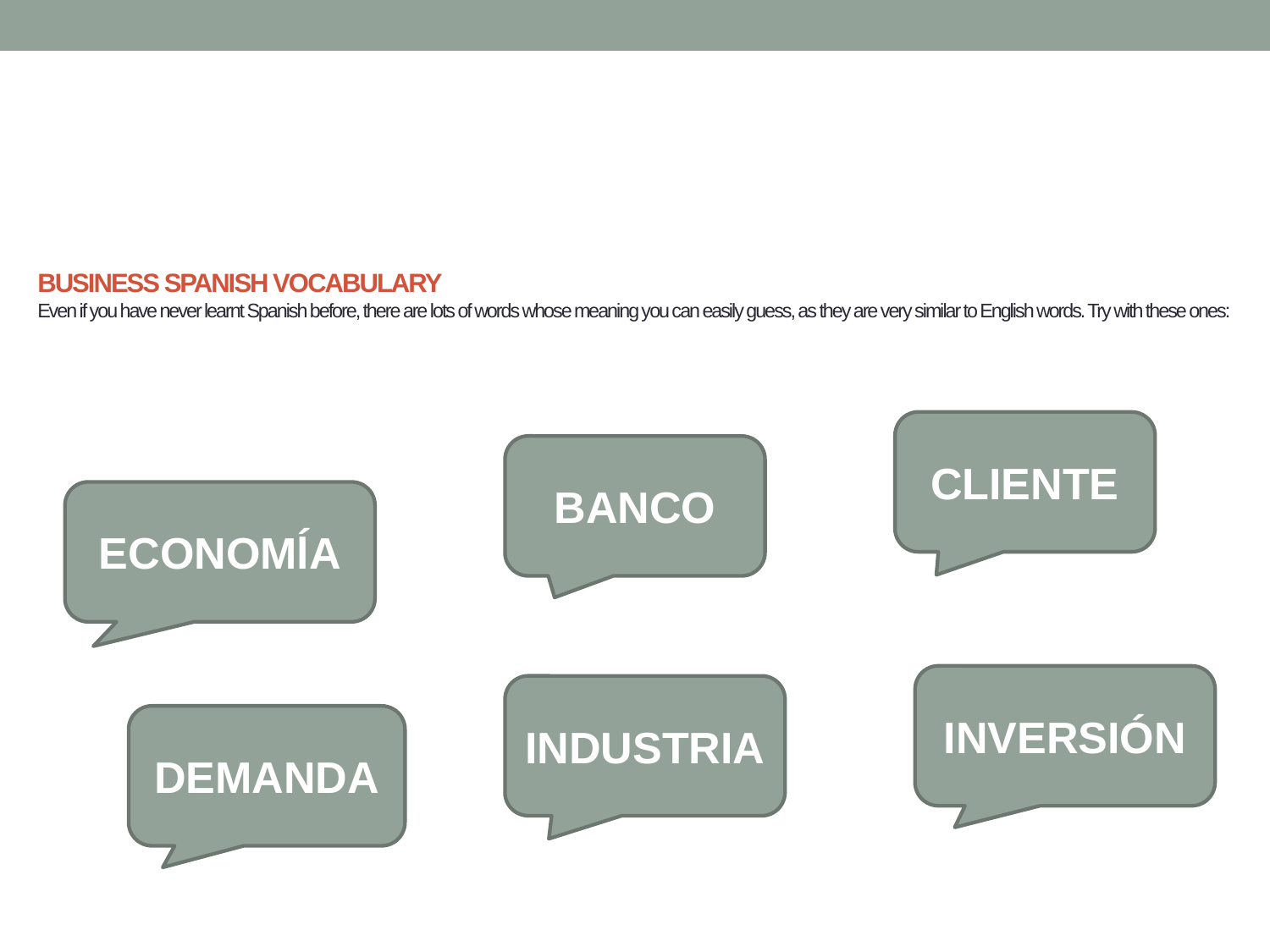

# BUSINESS SPANISH VOCABULARY Even if you have never learnt Spanish before, there are lots of words whose meaning you can easily guess, as they are very similar to English words. Try with these ones:
CLIENTE
BANCO
ECONOMĺA
INVERSIÓN
INDUSTRIA
DEMANDA